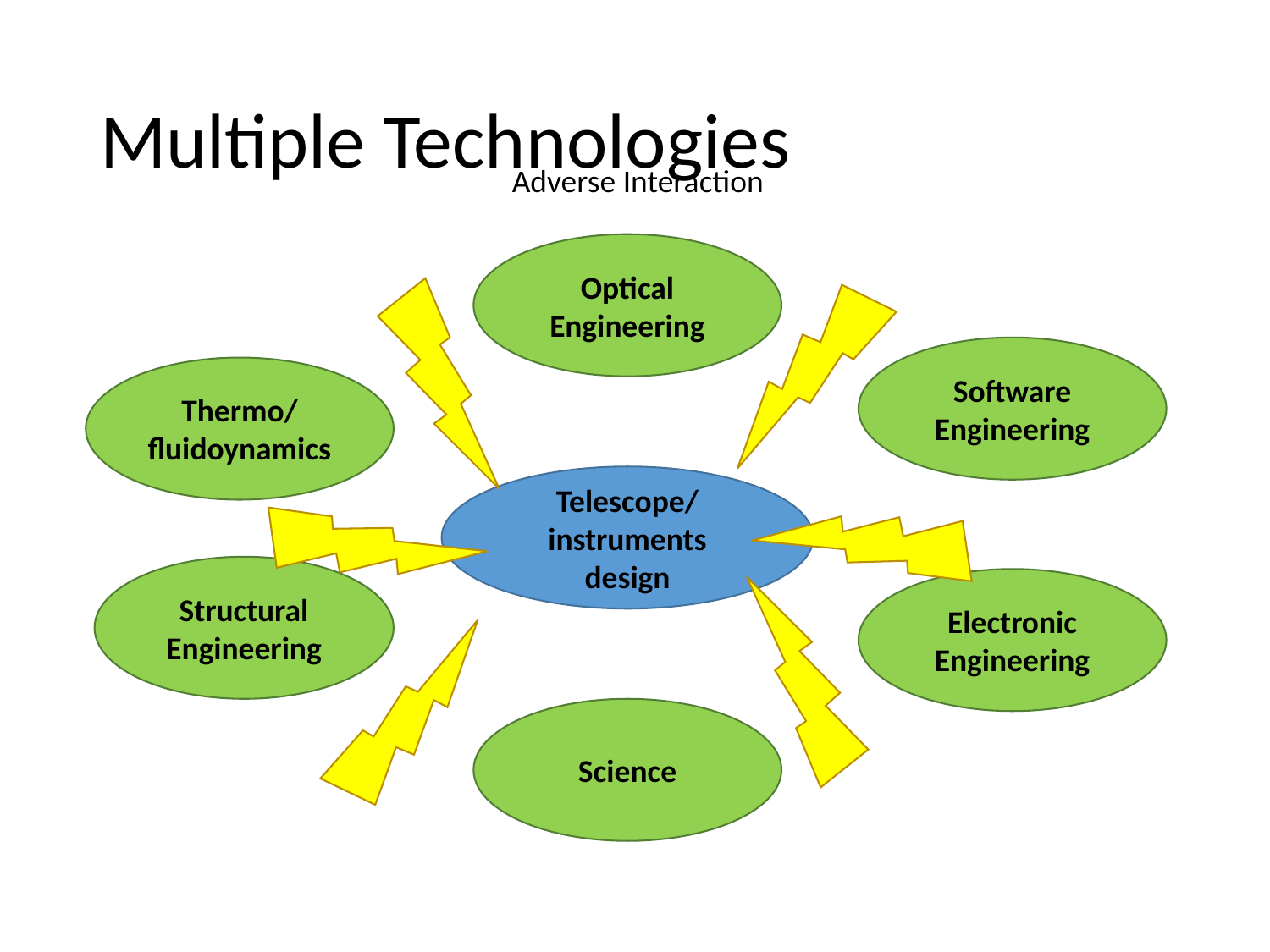

# Multiple Technologies
Adverse Interaction
Optical Engineering

Software Engineering
Thermo/fluidoynamics

Telescope/instruments design
Structural Engineering
Electronic Engineering

Science